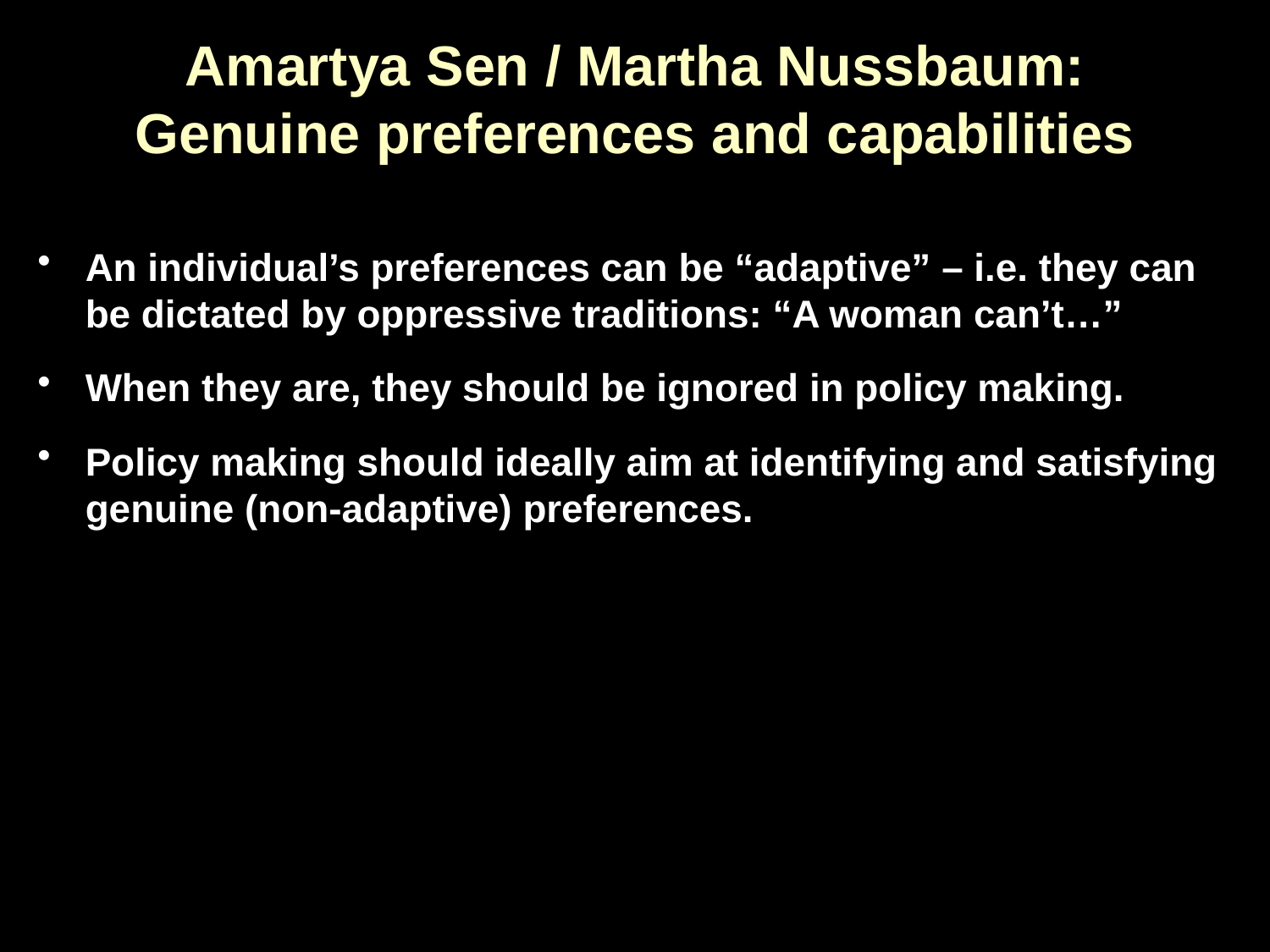

Amartya Sen / Martha Nussbaum:
Genuine preferences and capabilities
An individual’s preferences can be “adaptive” – i.e. they can be dictated by oppressive traditions: “A woman can’t…”

When they are, they should be ignored in policy making.

Policy making should ideally aim at identifying and satisfying genuine (non-adaptive) preferences.